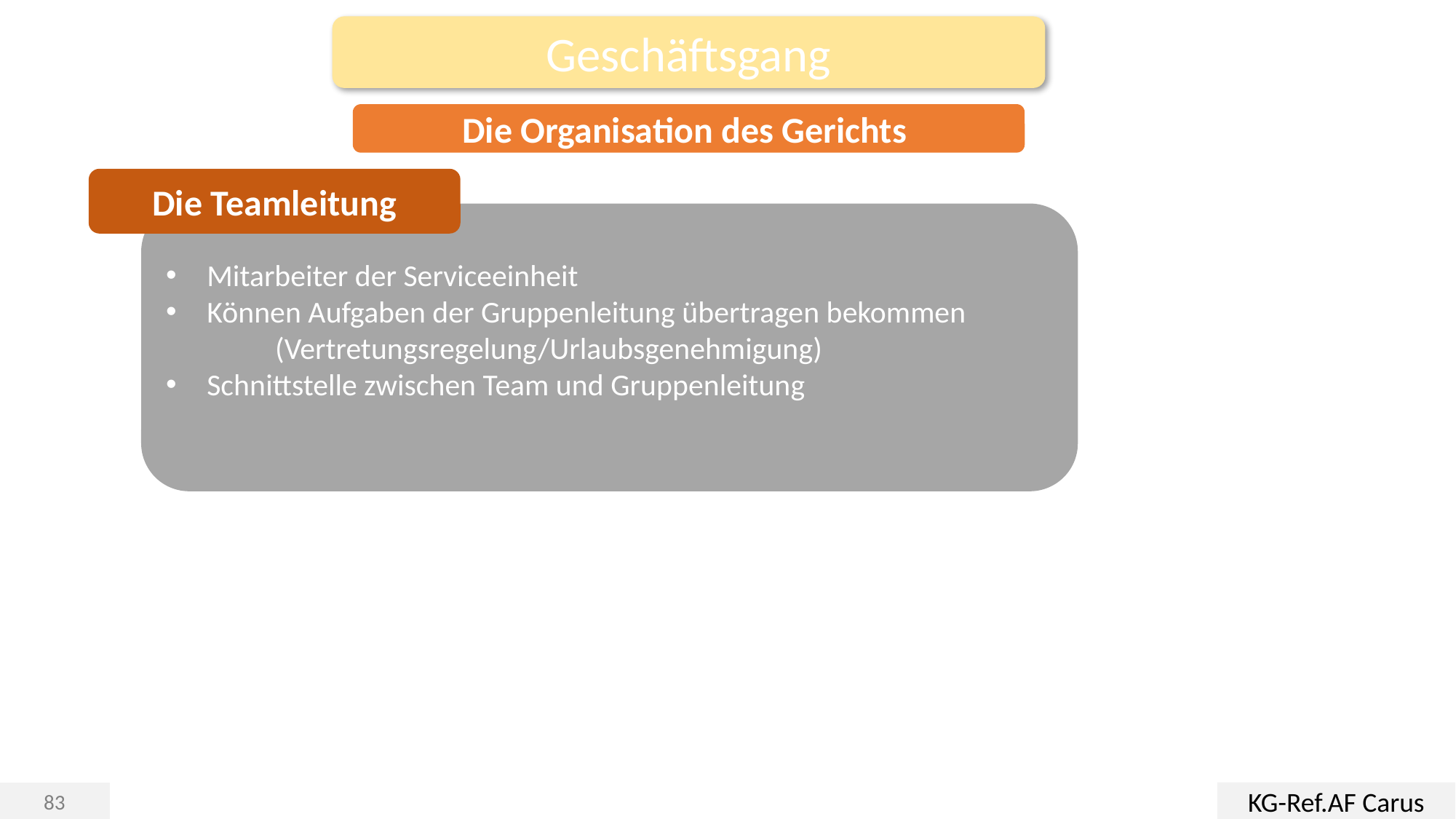

Geschäftsgang
Die Organisation des Gerichts
Die Teamleitung
Mitarbeiter der Serviceeinheit
Können Aufgaben der Gruppenleitung übertragen bekommen
	(Vertretungsregelung/Urlaubsgenehmigung)
Schnittstelle zwischen Team und Gruppenleitung

KG-Ref.AF Carus
83